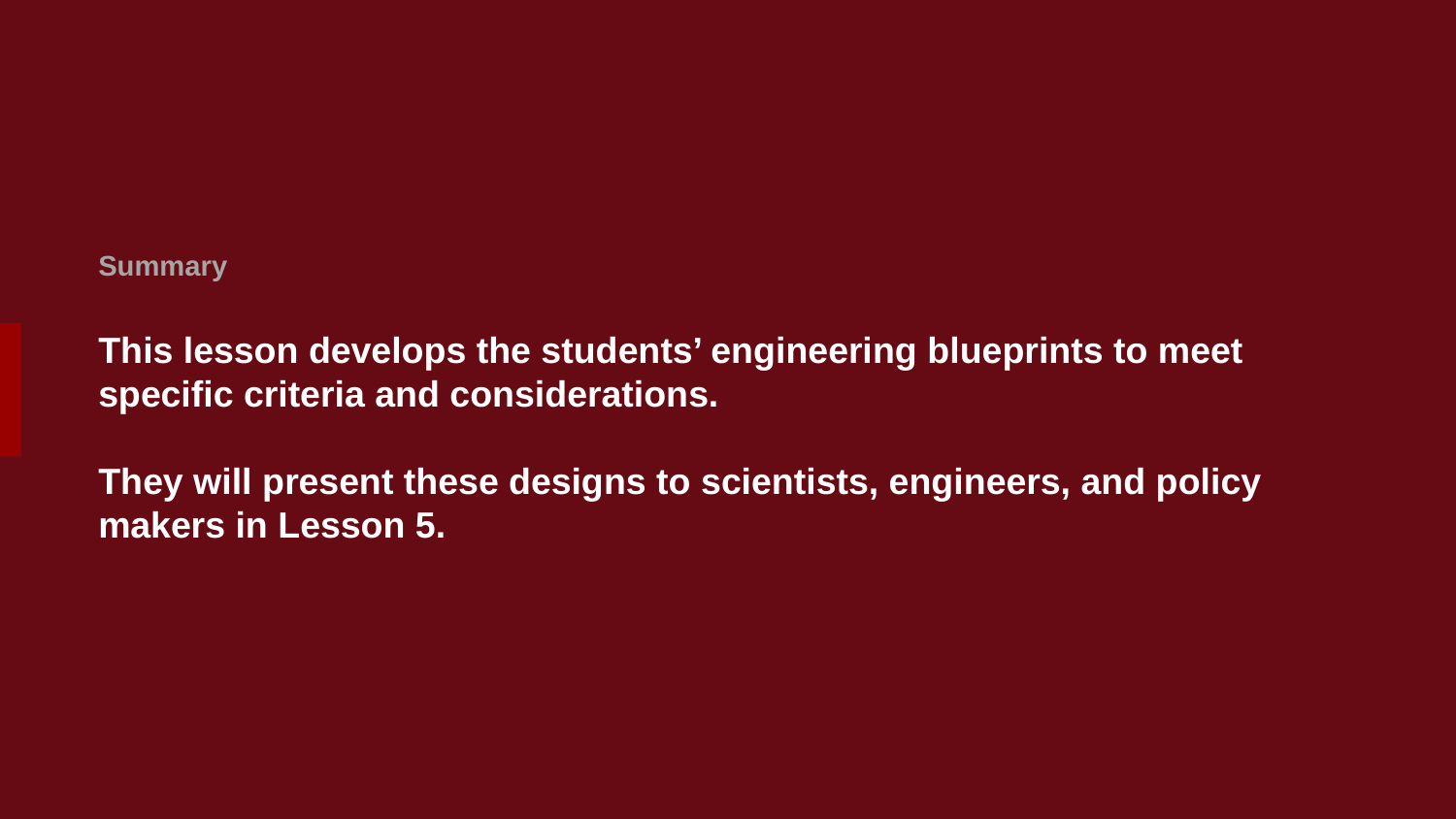

# This lesson develops the students’ engineering blueprints to meet specific criteria and considerations. They will present these designs to scientists, engineers, and policy makers in Lesson 5.
Summary